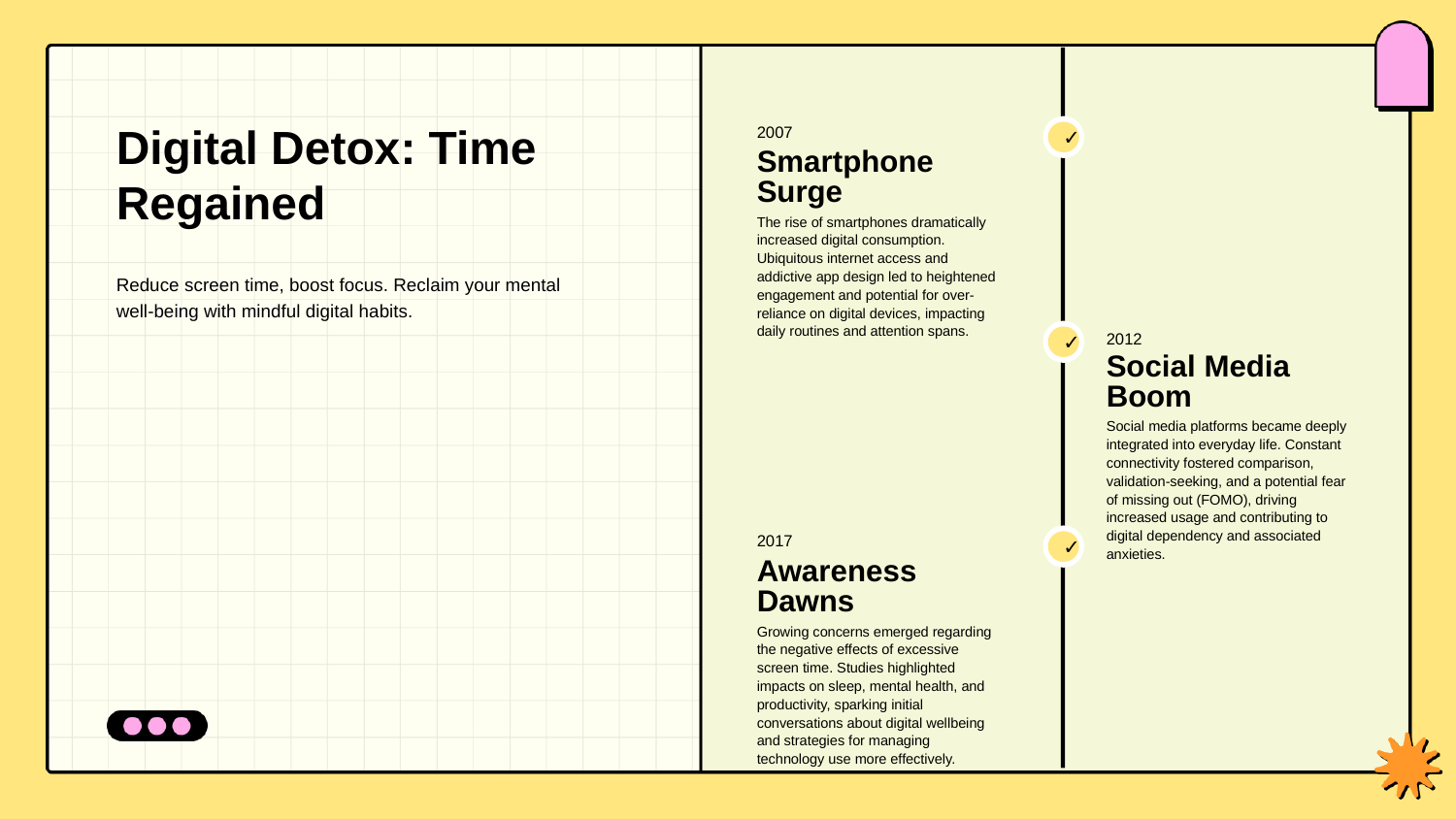

2007

✓
Digital Detox: Time Regained
Smartphone Surge
The rise of smartphones dramatically increased digital consumption. Ubiquitous internet access and addictive app design led to heightened engagement and potential for over-reliance on digital devices, impacting daily routines and attention spans.
Reduce screen time, boost focus. Reclaim your mental well-being with mindful digital habits.

2012

✓
Social Media Boom
Social media platforms became deeply integrated into everyday life. Constant connectivity fostered comparison, validation-seeking, and a potential fear of missing out (FOMO), driving increased usage and contributing to digital dependency and associated anxieties.
2017

✓
Awareness Dawns
Growing concerns emerged regarding the negative effects of excessive screen time. Studies highlighted impacts on sleep, mental health, and productivity, sparking initial conversations about digital wellbeing and strategies for managing technology use more effectively.